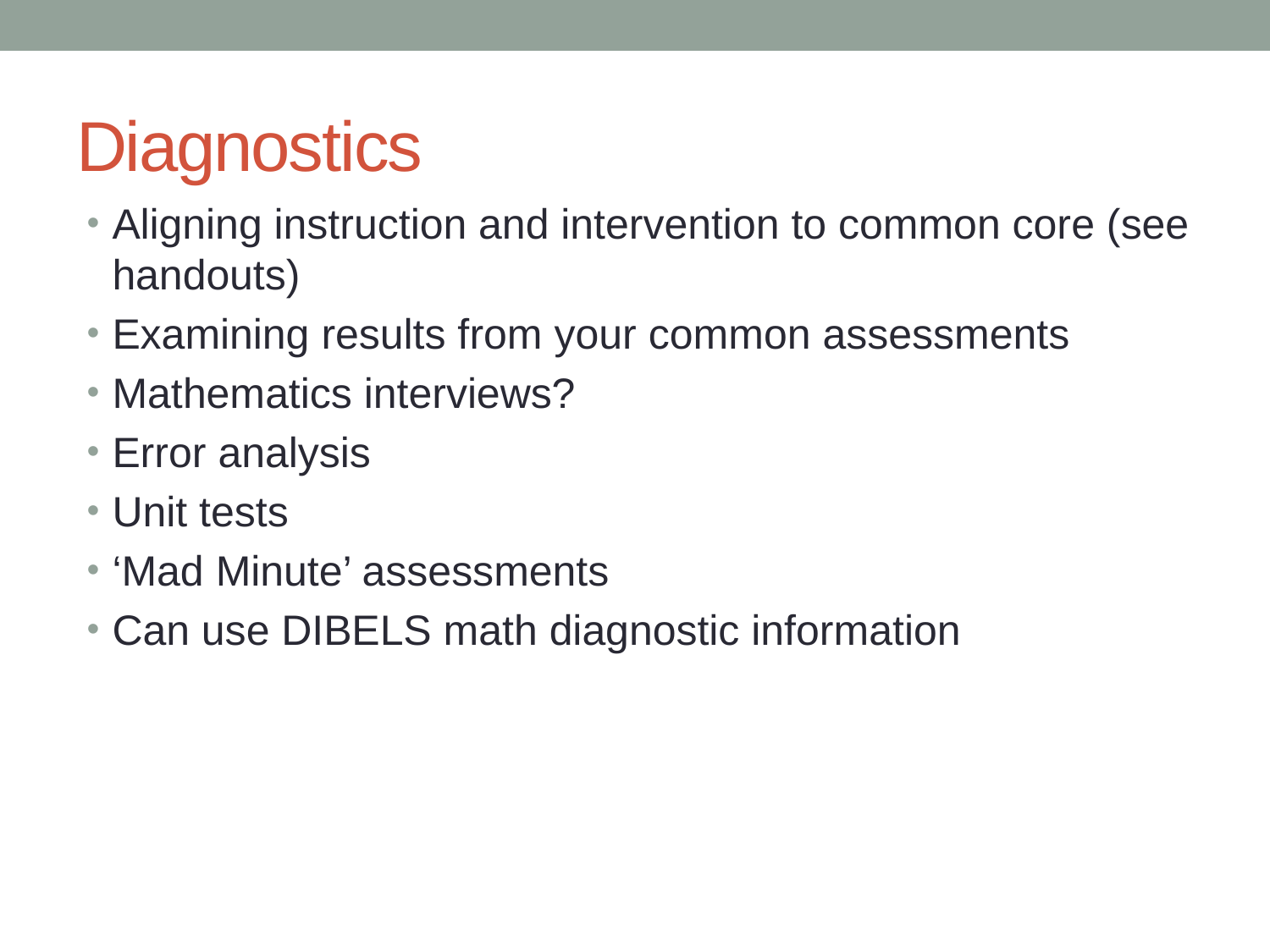

# Diagnostics
Aligning instruction and intervention to common core (see handouts)
Examining results from your common assessments
Mathematics interviews?
Error analysis
Unit tests
‘Mad Minute’ assessments
Can use DIBELS math diagnostic information